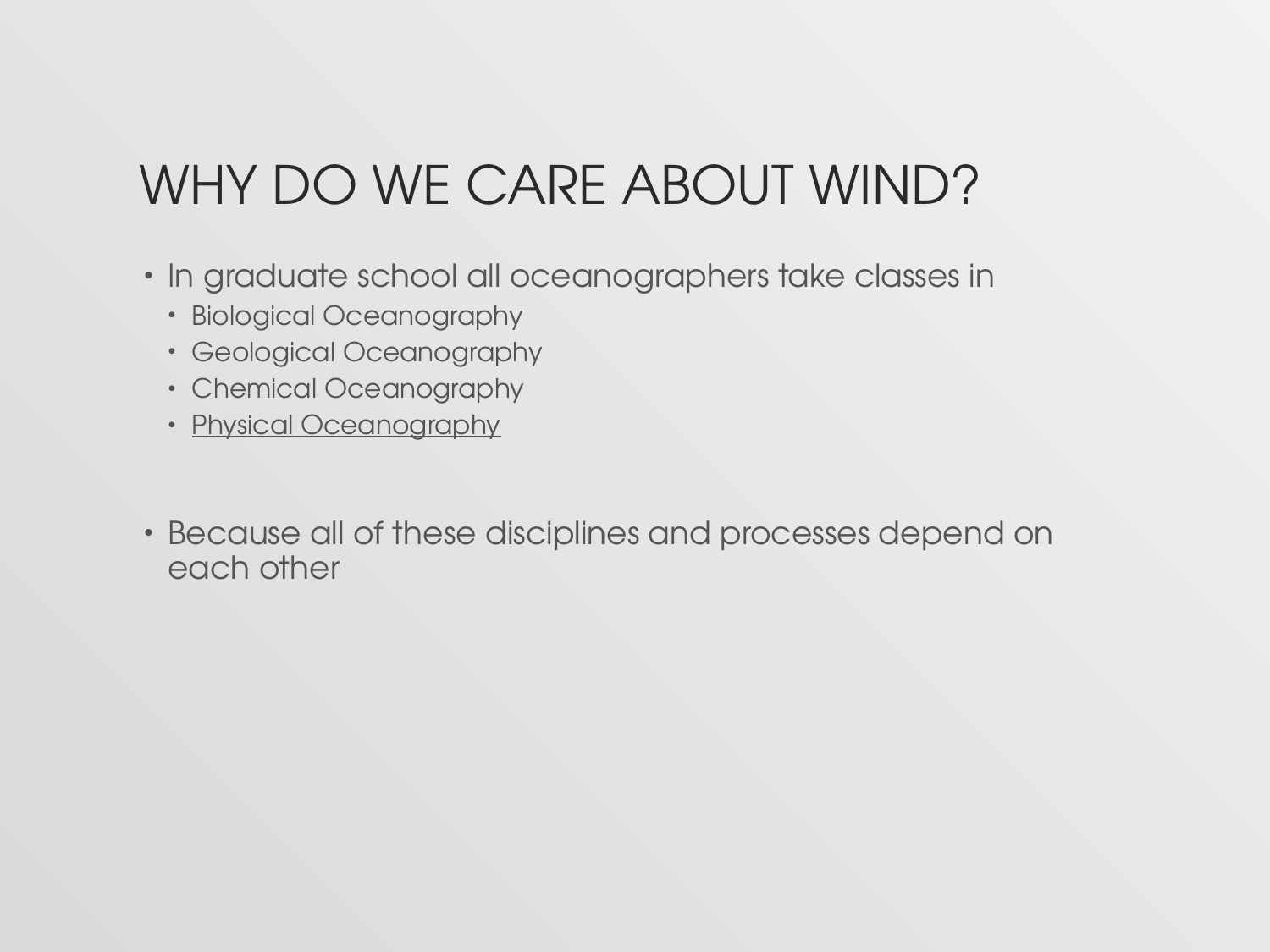

# Why do we care about wind?
In graduate school all oceanographers take classes in
Biological Oceanography
Geological Oceanography
Chemical Oceanography
Physical Oceanography

Because all of these disciplines and processes depend on each other